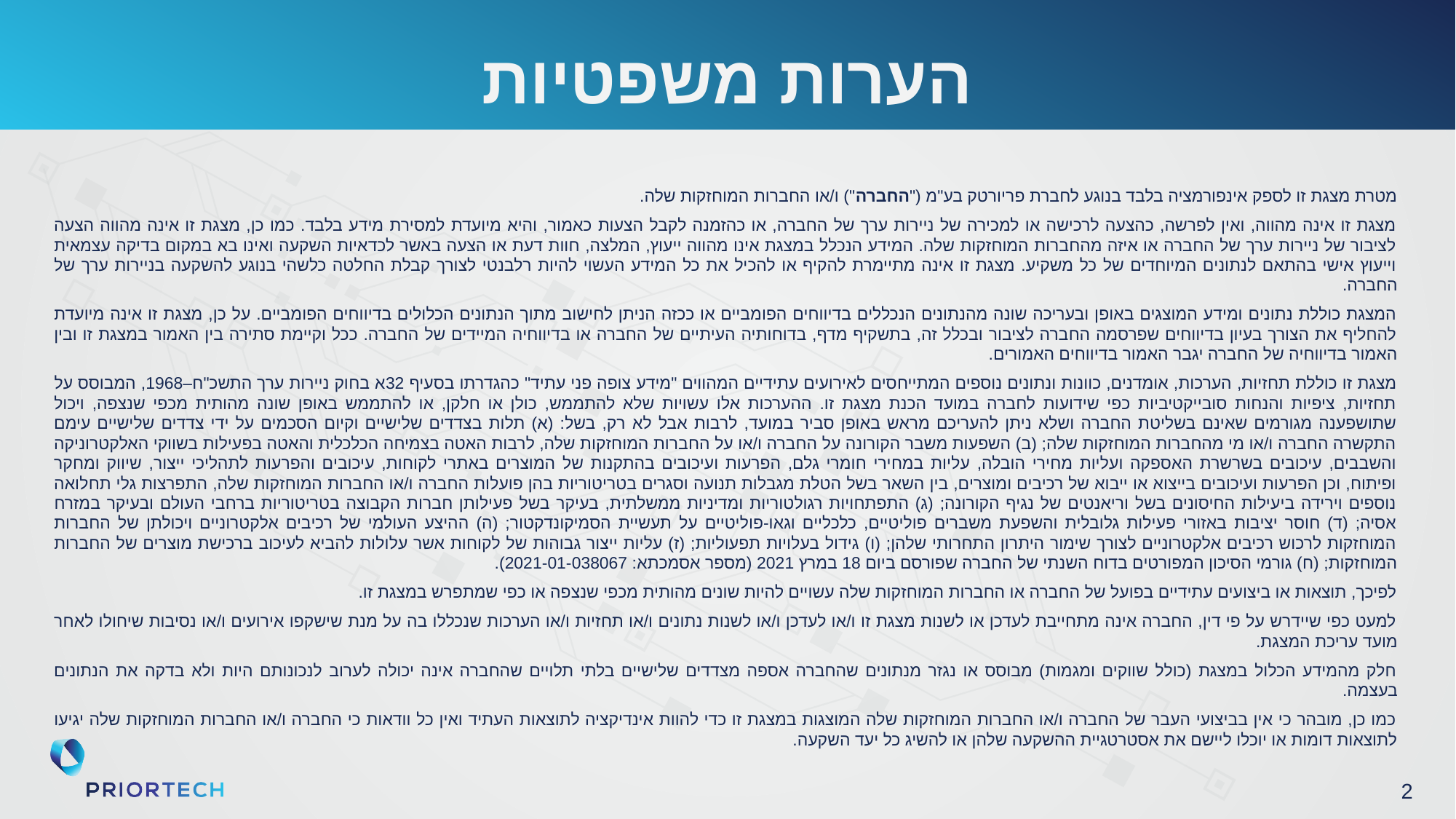

# הערות משפטיות
מטרת מצגת זו לספק אינפורמציה בלבד בנוגע לחברת פריורטק בע"מ ("החברה") ו/או החברות המוחזקות שלה.
מצגת זו אינה מהווה, ואין לפרשה, כהצעה לרכישה או למכירה של ניירות ערך של החברה, או כהזמנה לקבל הצעות כאמור, והיא מיועדת למסירת מידע בלבד. כמו כן, מצגת זו אינה מהווה הצעה לציבור של ניירות ערך של החברה או איזה מהחברות המוחזקות שלה. המידע הנכלל במצגת אינו מהווה ייעוץ, המלצה, חוות דעת או הצעה באשר לכדאיות השקעה ואינו בא במקום בדיקה עצמאית וייעוץ אישי בהתאם לנתונים המיוחדים של כל משקיע. מצגת זו אינה מתיימרת להקיף או להכיל את כל המידע העשוי להיות רלבנטי לצורך קבלת החלטה כלשהי בנוגע להשקעה בניירות ערך של החברה.
המצגת כוללת נתונים ומידע המוצגים באופן ובעריכה שונה מהנתונים הנכללים בדיווחים הפומביים או ככזה הניתן לחישוב מתוך הנתונים הכלולים בדיווחים הפומביים. על כן, מצגת זו אינה מיועדת להחליף את הצורך בעיון בדיווחים שפרסמה החברה לציבור ובכלל זה, בתשקיף מדף, בדוחותיה העיתיים של החברה או בדיווחיה המיידים של החברה. ככל וקיימת סתירה בין האמור במצגת זו ובין האמור בדיווחיה של החברה יגבר האמור בדיווחים האמורים.
מצגת זו כוללת תחזיות, הערכות, אומדנים, כוונות ונתונים נוספים המתייחסים לאירועים עתידיים המהווים "מידע צופה פני עתיד" כהגדרתו בסעיף 32א בחוק ניירות ערך התשכ"ח–1968, המבוסס על תחזיות, ציפיות והנחות סובייקטיביות כפי שידועות לחברה במועד הכנת מצגת זו. ההערכות אלו עשויות שלא להתממש, כולן או חלקן, או להתממש באופן שונה מהותית מכפי שנצפה, ויכול שתושפענה מגורמים שאינם בשליטת החברה ושלא ניתן להעריכם מראש באופן סביר במועד, לרבות אבל לא רק, בשל: (א) תלות בצדדים שלישיים וקיום הסכמים על ידי צדדים שלישיים עימם התקשרה החברה ו/או מי מהחברות המוחזקות שלה; (ב) השפעות משבר הקורונה על החברה ו/או על החברות המוחזקות שלה, לרבות האטה בצמיחה הכלכלית והאטה בפעילות בשווקי האלקטרוניקה והשבבים, עיכובים בשרשרת האספקה ועליות מחירי הובלה, עליות במחירי חומרי גלם, הפרעות ועיכובים בהתקנות של המוצרים באתרי לקוחות, עיכובים והפרעות לתהליכי ייצור, שיווק ומחקר ופיתוח, וכן הפרעות ועיכובים בייצוא או ייבוא של רכיבים ומוצרים, בין השאר בשל הטלת מגבלות תנועה וסגרים בטריטוריות בהן פועלות החברה ו/או החברות המוחזקות שלה, התפרצות גלי תחלואה נוספים וירידה ביעילות החיסונים בשל וריאנטים של נגיף הקורונה; (ג) התפתחויות רגולטוריות ומדיניות ממשלתית, בעיקר בשל פעילותן חברות הקבוצה בטריטוריות ברחבי העולם ובעיקר במזרח אסיה; (ד) חוסר יציבות באזורי פעילות גלובלית והשפעת משברים פוליטיים, כלכליים וגאו-פוליטיים על תעשיית הסמיקונדקטור; (ה) ההיצע העולמי של רכיבים אלקטרוניים ויכולתן של החברות המוחזקות לרכוש רכיבים אלקטרוניים לצורך שימור היתרון התחרותי שלהן; (ו) גידול בעלויות תפעוליות; (ז) עליות ייצור גבוהות של לקוחות אשר עלולות להביא לעיכוב ברכישת מוצרים של החברות המוחזקות; (ח) גורמי הסיכון המפורטים בדוח השנתי של החברה שפורסם ביום 18 במרץ 2021 (מספר אסמכתא: 2021-01-038067).
לפיכך, תוצאות או ביצועים עתידיים בפועל של החברה או החברות המוחזקות שלה עשויים להיות שונים מהותית מכפי שנצפה או כפי שמתפרש במצגת זו.
למעט כפי שיידרש על פי דין, החברה אינה מתחייבת לעדכן או לשנות מצגת זו ו/או לעדכן ו/או לשנות נתונים ו/או תחזיות ו/או הערכות שנכללו בה על מנת שישקפו אירועים ו/או נסיבות שיחולו לאחר מועד עריכת המצגת.
חלק מהמידע הכלול במצגת (כולל שווקים ומגמות) מבוסס או נגזר מנתונים שהחברה אספה מצדדים שלישיים בלתי תלויים שהחברה אינה יכולה לערוב לנכונותם היות ולא בדקה את הנתונים בעצמה.
כמו כן, מובהר כי אין בביצועי העבר של החברה ו/או החברות המוחזקות שלה המוצגות במצגת זו כדי להוות אינדיקציה לתוצאות העתיד ואין כל וודאות כי החברה ו/או החברות המוחזקות שלה יגיעו לתוצאות דומות או יוכלו ליישם את אסטרטגיית ההשקעה שלהן או להשיג כל יעד השקעה.